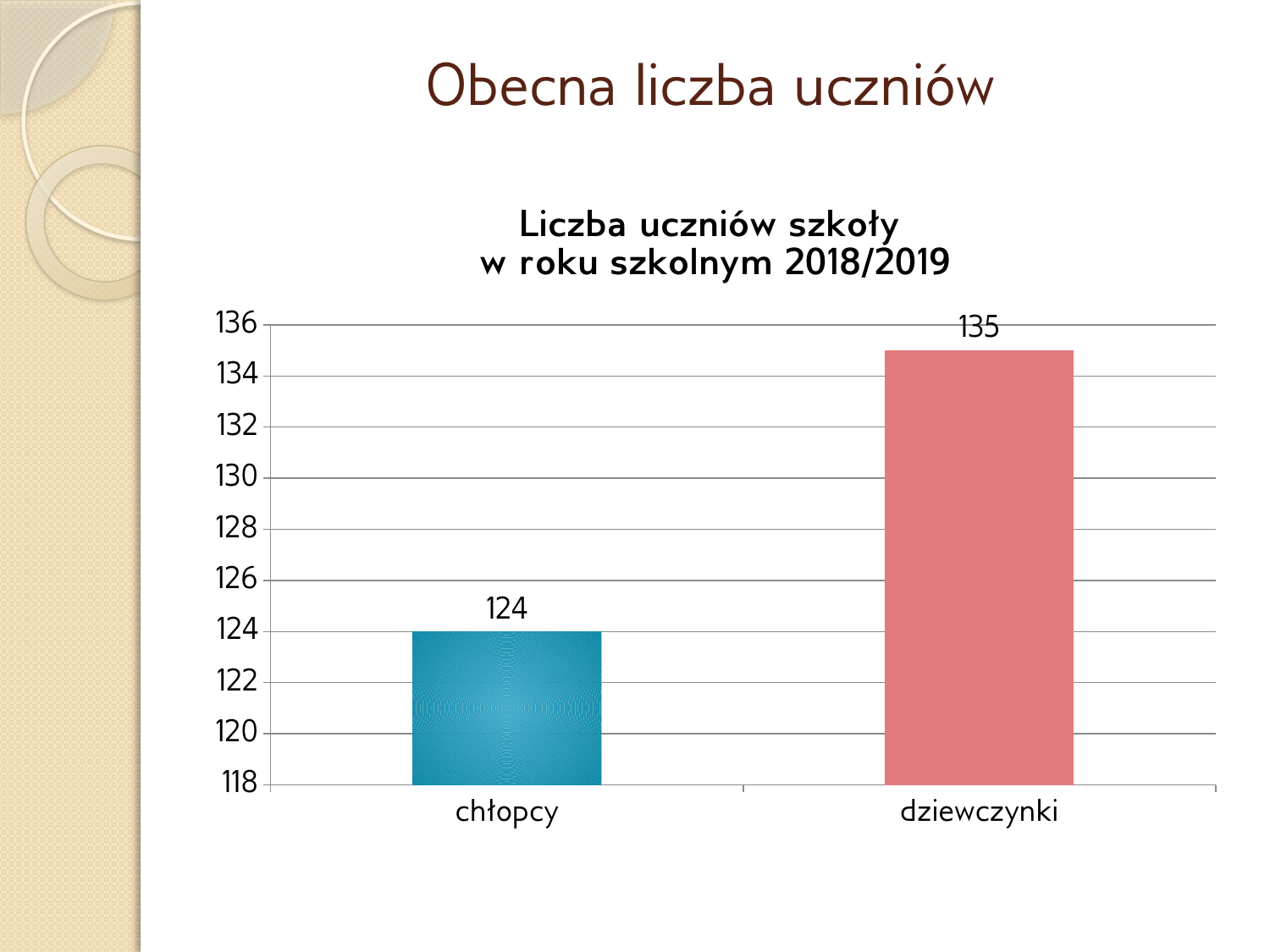

# Obecna liczba uczniów

### Chart: Liczba uczniów szkoły w roku szkolnym 2018/2019

| Category |  |
|---|---|
| chłopcy | 124.0 |
| dziewczynki | 135.0 |